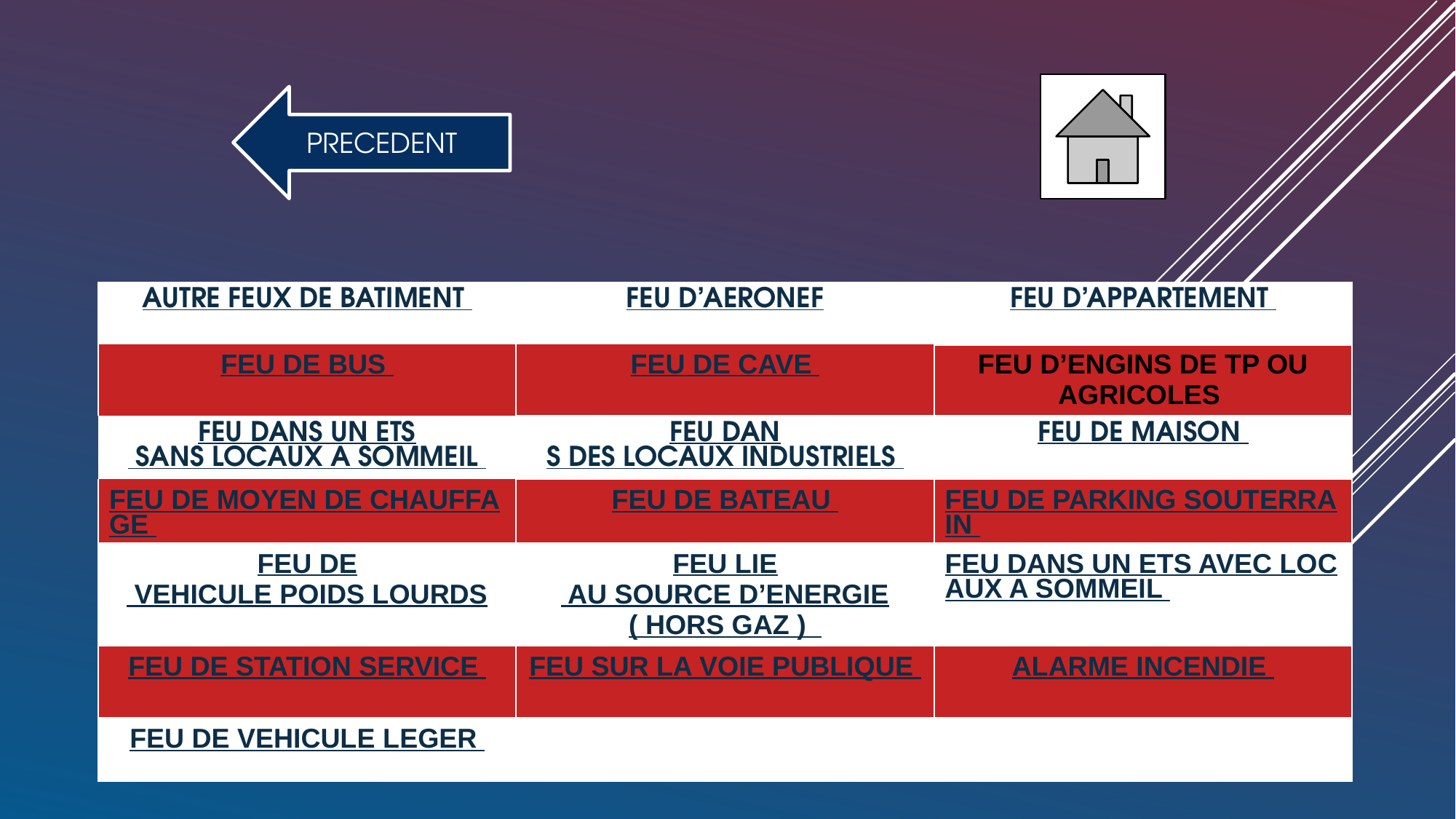

PRECEDENT
| AUTRE FEUX DE BATIMENT | FEU D’AERONEF | FEU D’APPARTEMENT |
| --- | --- | --- |
| FEU DE BUS | FEU DE CAVE | FEU D’ENGINS DE TP OU AGRICOLES |
| FEU DANS UN ETS SANS LOCAUX A SOMMEIL | FEU DANS DES LOCAUX INDUSTRIELS | FEU DE MAISON |
| FEU DE MOYEN DE CHAUFFAGE | FEU DE BATEAU | FEU DE PARKING SOUTERRAIN |
| FEU DE VEHICULE POIDS LOURDS | FEU LIE AU SOURCE D’ENERGIE ( HORS GAZ ) | FEU DANS UN ETS AVEC LOCAUX A SOMMEIL |
| FEU DE STATION SERVICE | FEU SUR LA VOIE PUBLIQUE | ALARME INCENDIE |
| FEU DE VEHICULE LEGER |  |  |